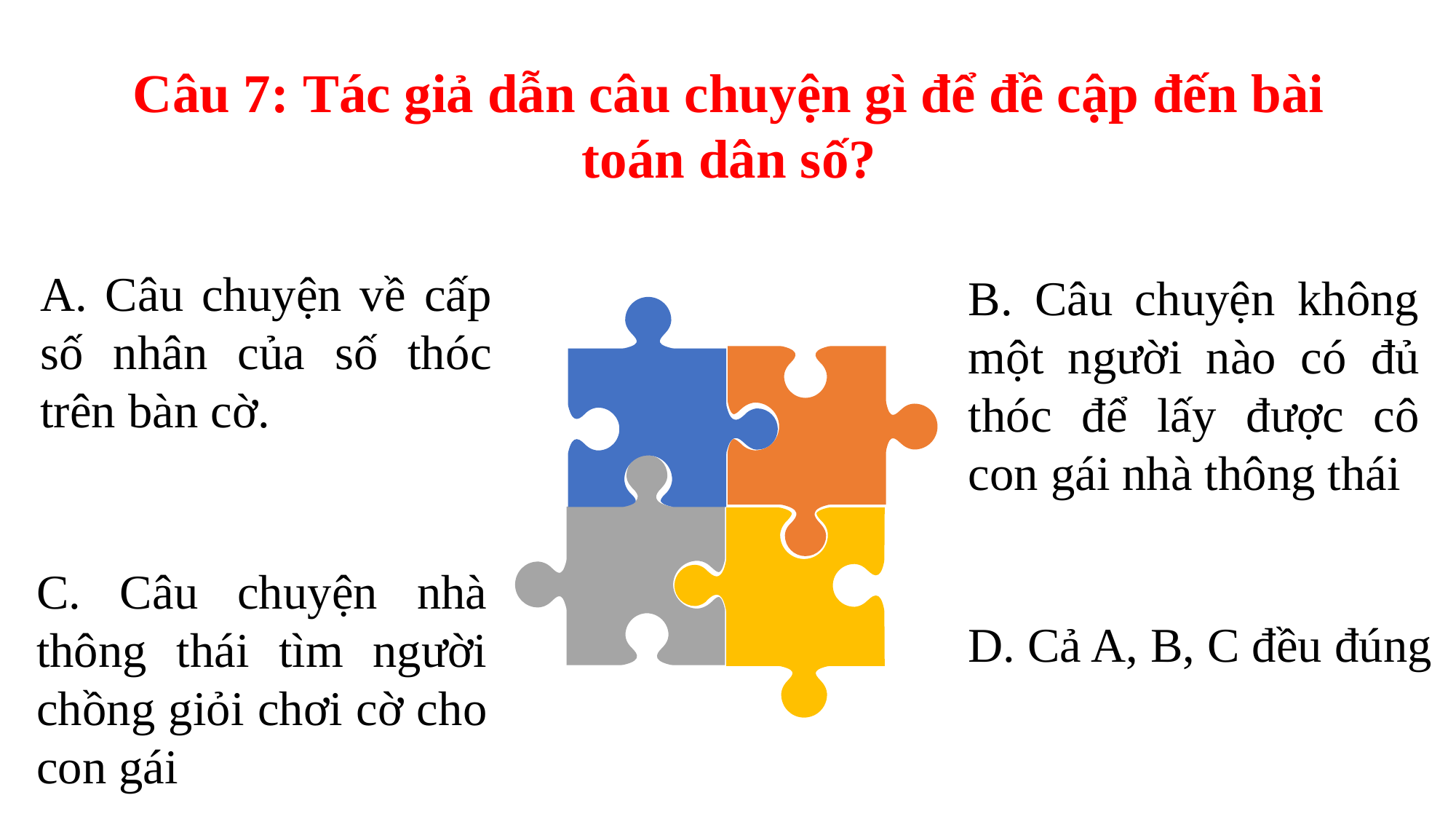

Câu 7: Tác giả dẫn câu chuyện gì để đề cập đến bài toán dân số?
A. Câu chuyện về cấp số nhân của số thóc trên bàn cờ.
B. Câu chuyện không một người nào có đủ thóc để lấy được cô con gái nhà thông thái

C. Câu chuyện nhà thông thái tìm người chồng giỏi chơi cờ cho con gái
D. Cả A, B, C đều đúng